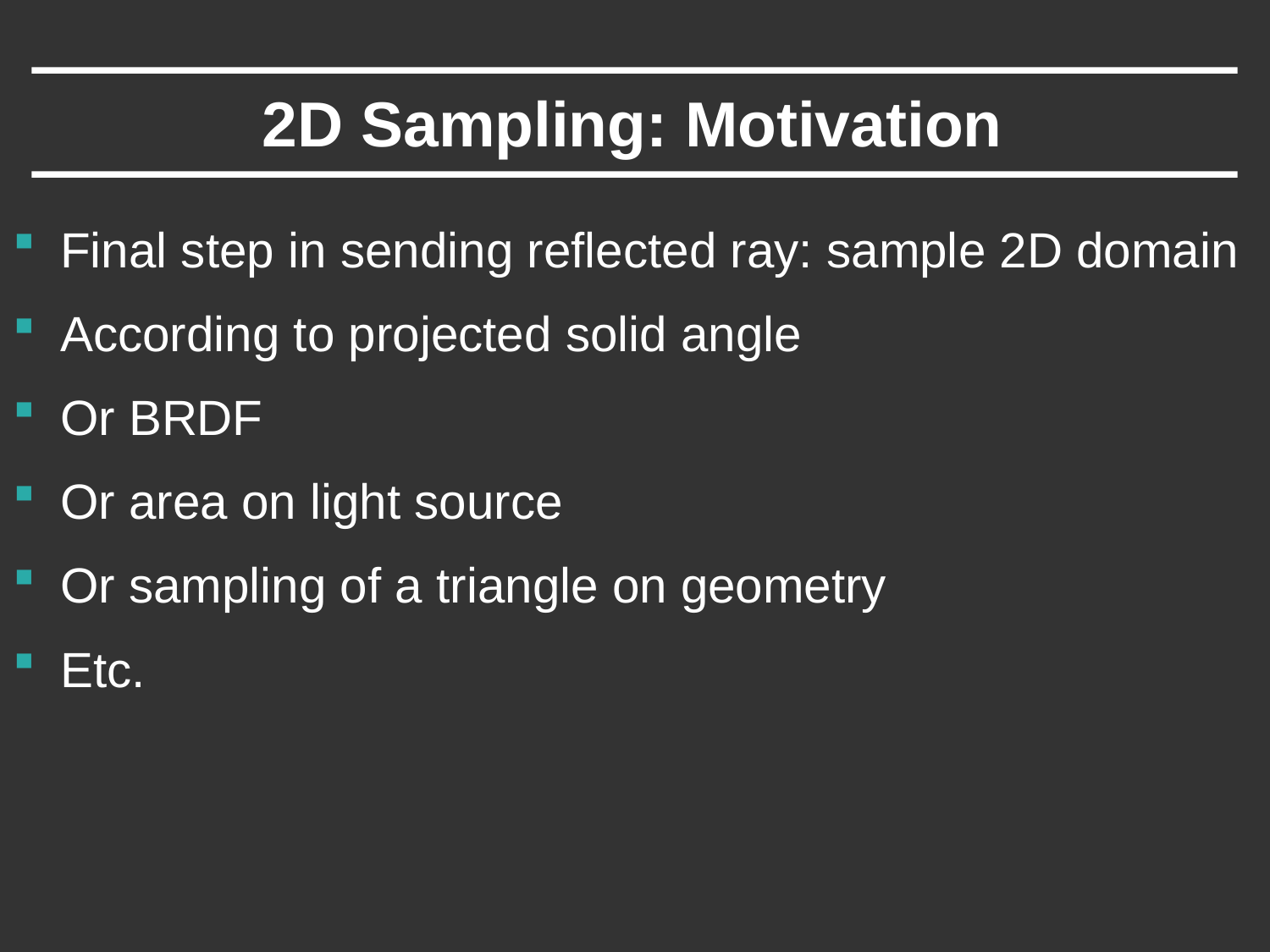

# 2D Sampling: Motivation
Final step in sending reflected ray: sample 2D domain
According to projected solid angle
Or BRDF
Or area on light source
Or sampling of a triangle on geometry
Etc.